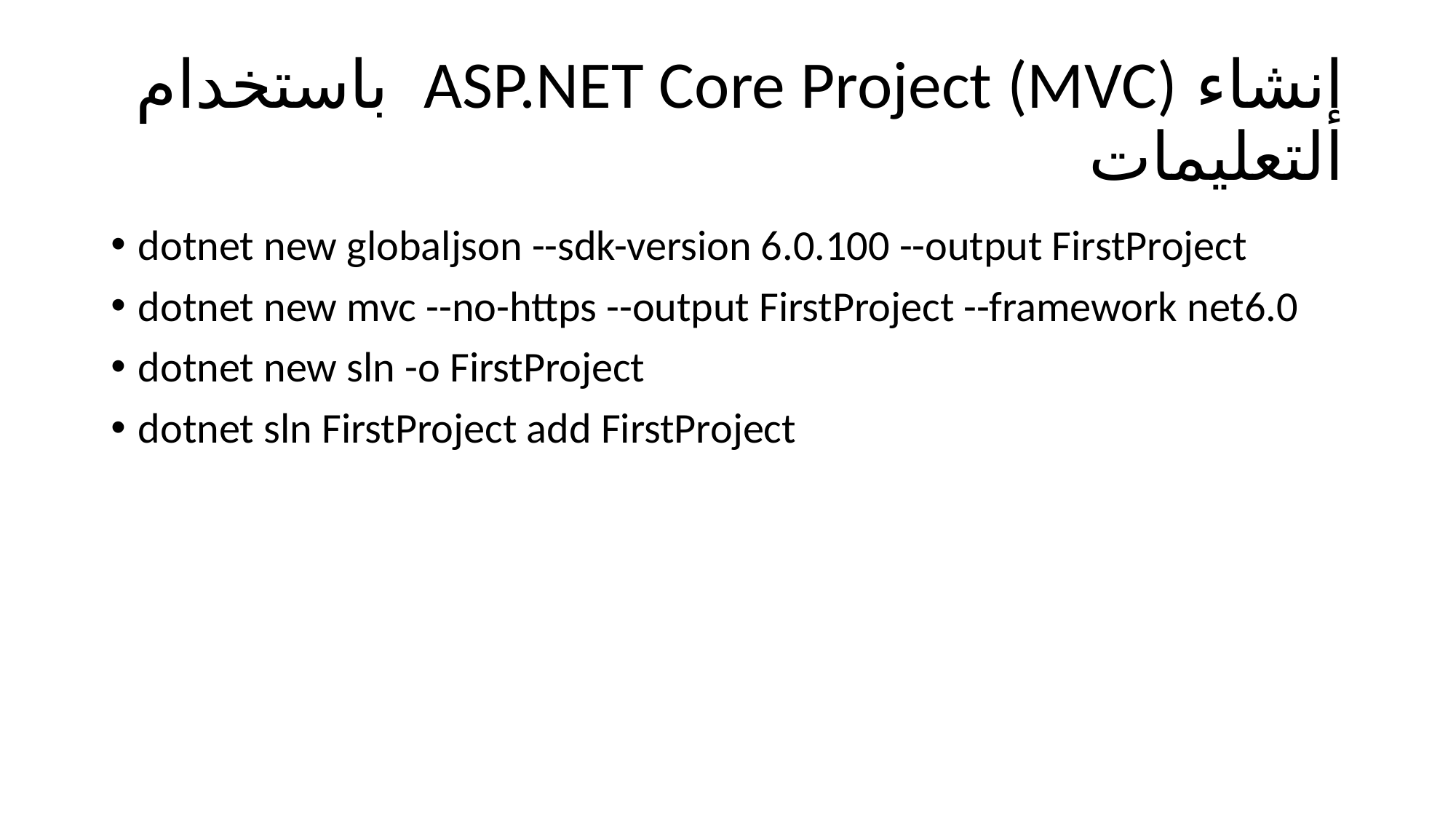

# إنشاء ASP.NET Core Project (MVC)  باستخدام التعليمات
dotnet new globaljson --sdk-version 6.0.100 --output FirstProject
dotnet new mvc --no-https --output FirstProject --framework net6.0
dotnet new sln -o FirstProject
dotnet sln FirstProject add FirstProject